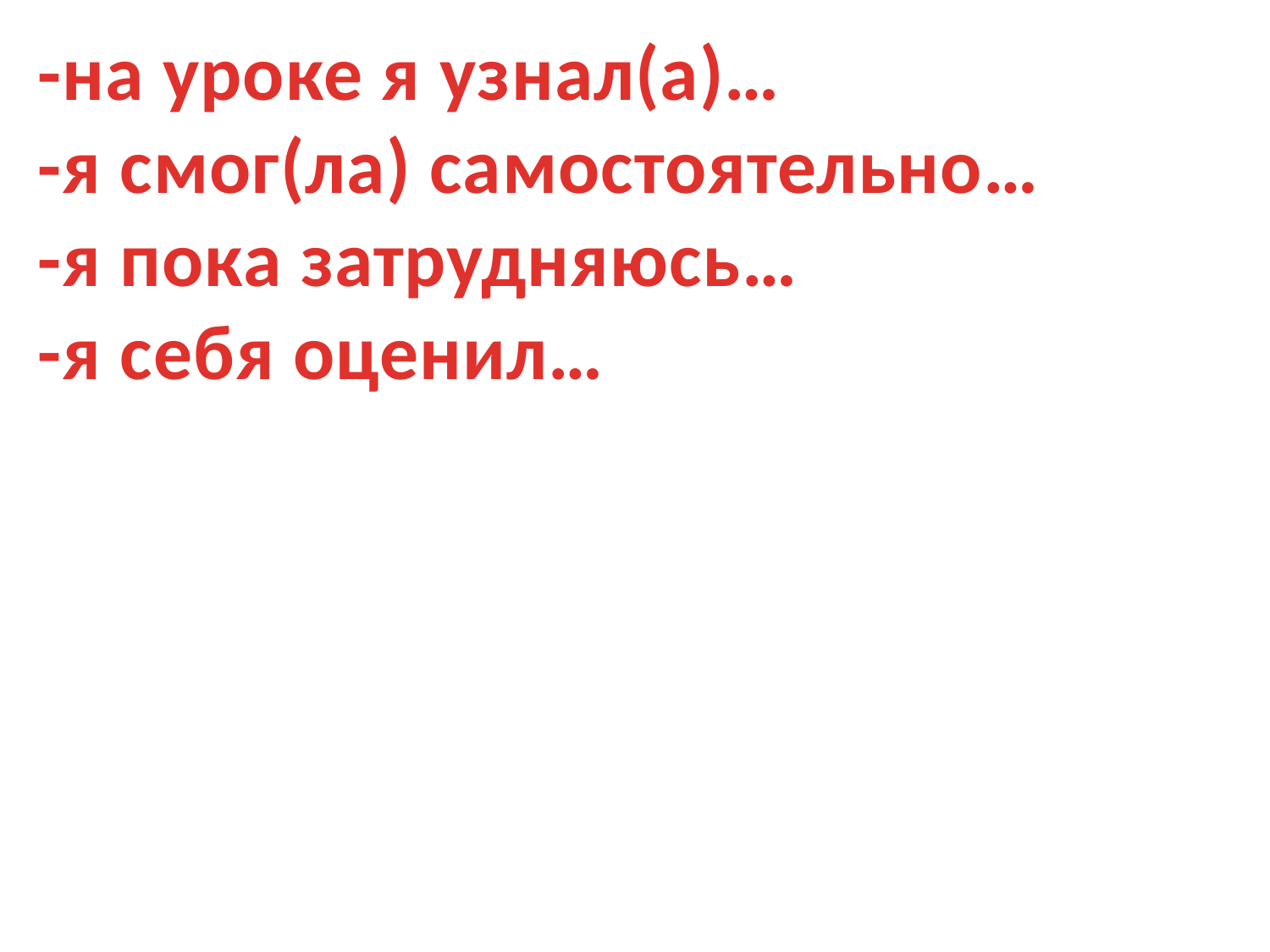

-на уроке я узнал(а)…
-я смог(ла) самостоятельно…
-я пока затрудняюсь…
-я себя оценил…